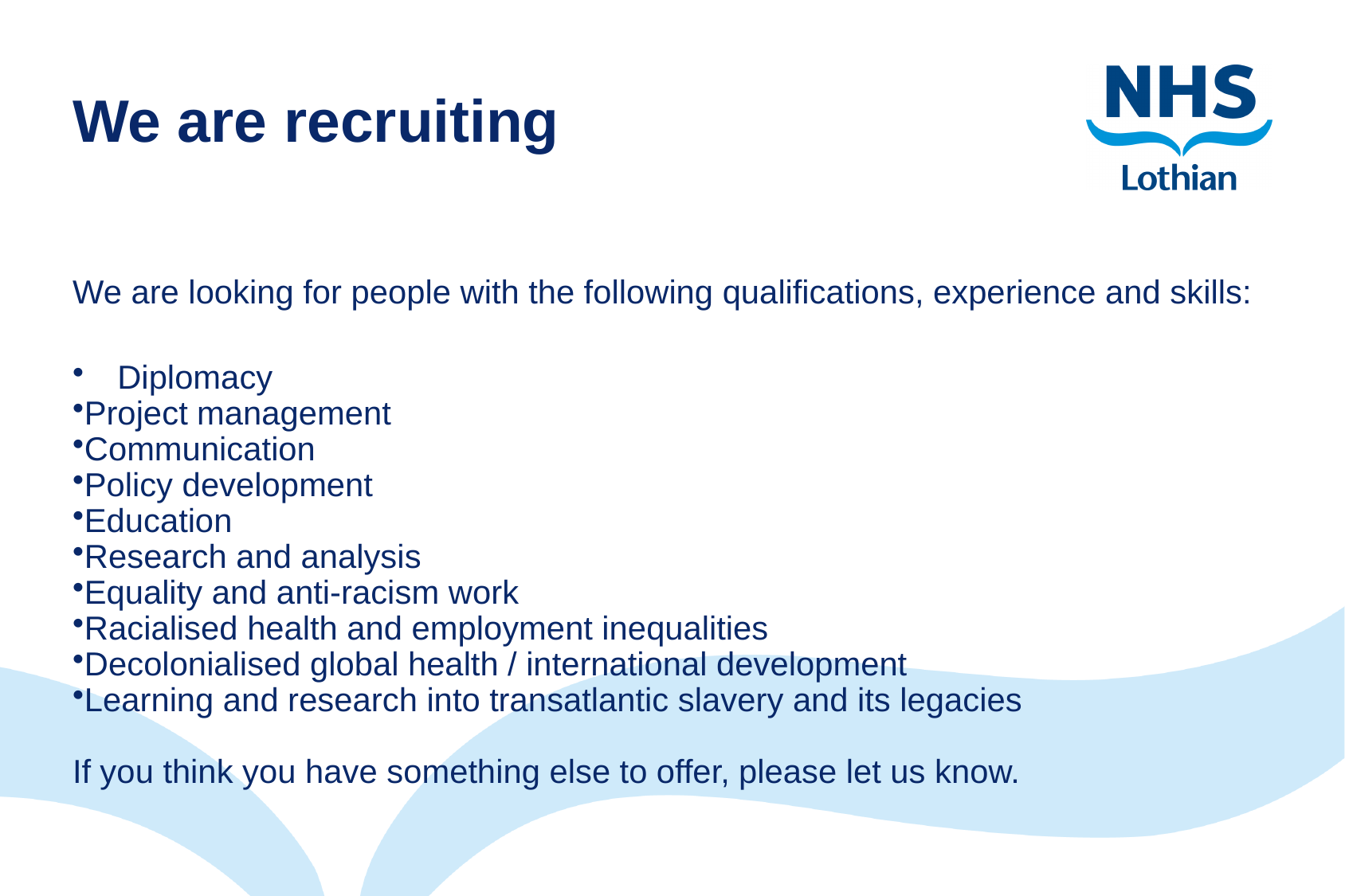

# We are recruiting
We are looking for people with the following qualifications, experience and skills:

Diplomacy
Project management
Communication
Policy development
Education
Research and analysis
Equality and anti-racism work
Racialised health and employment inequalities
Decolonialised global health / international development
Learning and research into transatlantic slavery and its legacies

If you think you have something else to offer, please let us know.